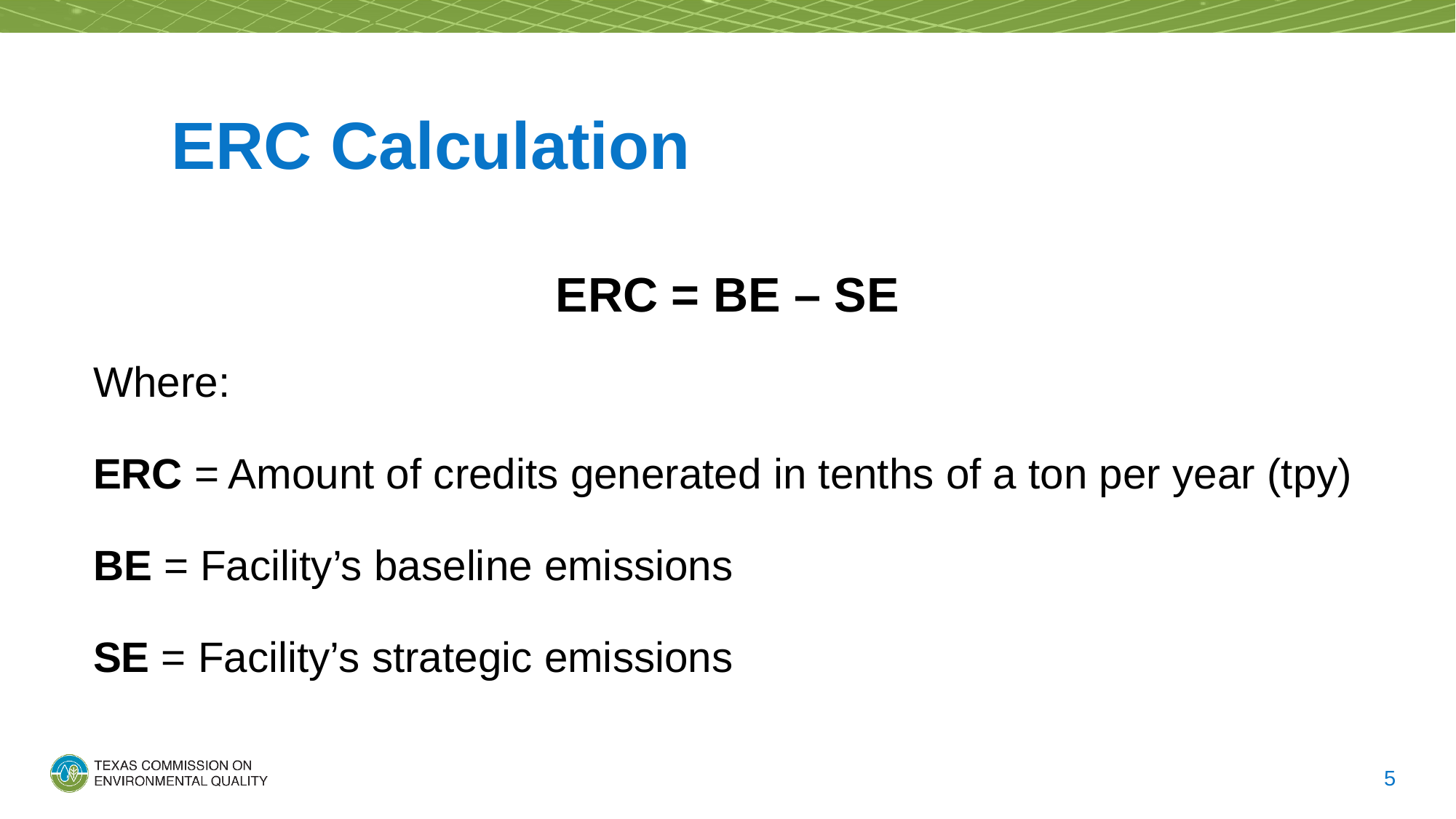

# ERC Calculation
ERC = BE – SE
Where:
ERC = Amount of credits generated in tenths of a ton per year (tpy)
BE = Facility’s baseline emissions
SE = Facility’s strategic emissions